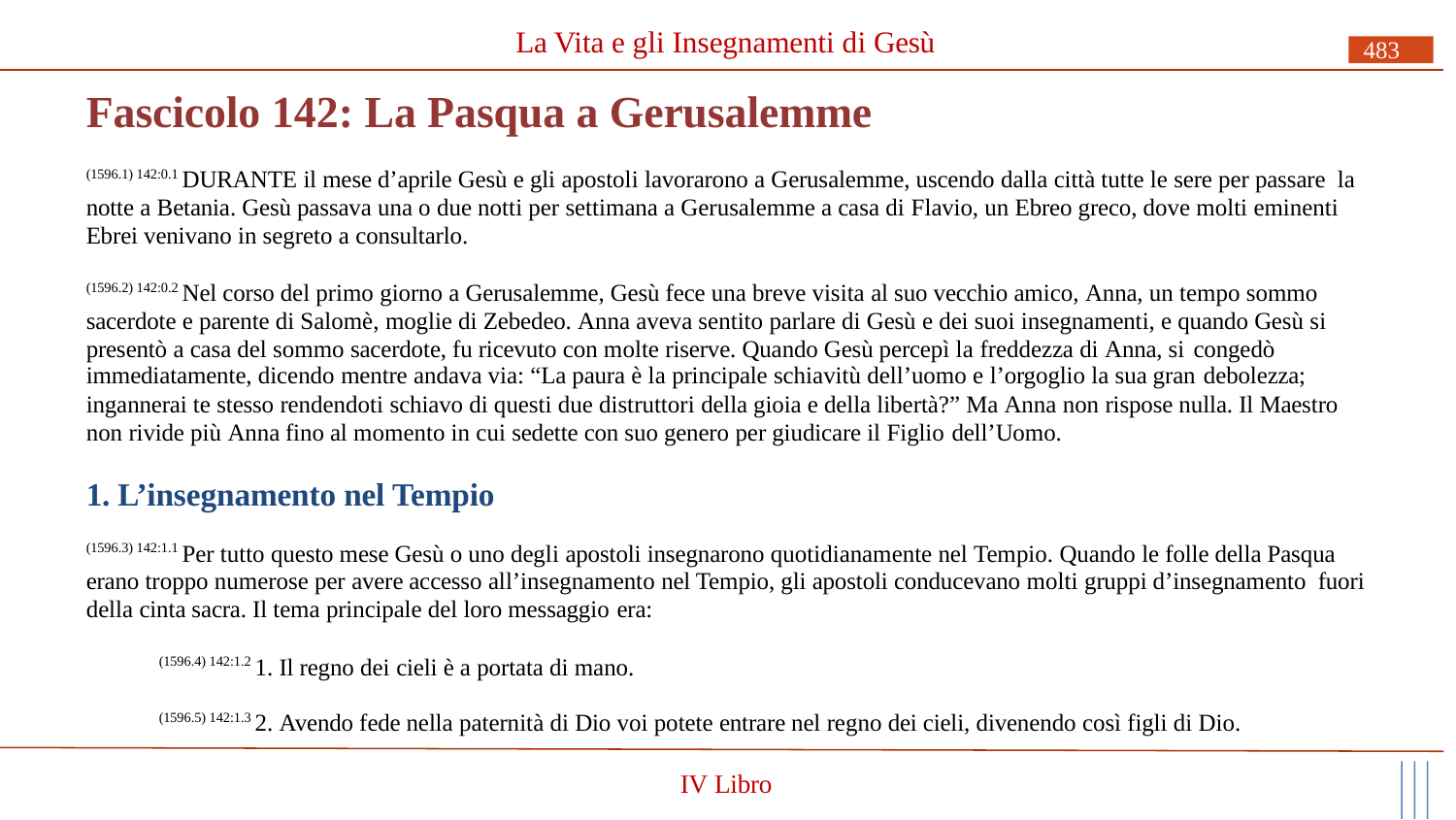

La Vita e gli Insegnamenti di Gesù
483

# Fascicolo 142: La Pasqua a Gerusalemme
(1596.1) 142:0.1 DURANTE il mese d’aprile Gesù e gli apostoli lavorarono a Gerusalemme, uscendo dalla città tutte le sere per passare  la notte a Betania. Gesù passava una o due notti per settimana a Gerusalemme a casa di Flavio, un Ebreo greco, dove molti eminenti  Ebrei venivano in segreto a consultarlo.

(1596.2) 142:0.2 Nel corso del primo giorno a Gerusalemme, Gesù fece una breve visita al suo vecchio amico, Anna, un tempo sommo  sacerdote e parente di Salomè, moglie di Zebedeo. Anna aveva sentito parlare di Gesù e dei suoi insegnamenti, e quando Gesù si  presentò a casa del sommo sacerdote, fu ricevuto con molte riserve. Quando Gesù percepì la freddezza di Anna, si congedò
immediatamente, dicendo mentre andava via: “La paura è la principale schiavitù dell’uomo e l’orgoglio la sua gran debolezza;
ingannerai te stesso rendendoti schiavo di questi due distruttori della gioia e della libertà?” Ma Anna non rispose nulla. Il Maestro  non rivide più Anna fino al momento in cui sedette con suo genero per giudicare il Figlio dell’Uomo.

1. L’insegnamento nel Tempio
(1596.3) 142:1.1 Per tutto questo mese Gesù o uno degli apostoli insegnarono quotidianamente nel Tempio. Quando le folle della Pasqua  erano troppo numerose per avere accesso all’insegnamento nel Tempio, gli apostoli conducevano molti gruppi d’insegnamento  fuori della cinta sacra. Il tema principale del loro messaggio era:

(1596.4) 142:1.2 1. Il regno dei cieli è a portata di mano.
(1596.5) 142:1.3 2. Avendo fede nella paternità di Dio voi potete entrare nel regno dei cieli, divenendo così figli di Dio.

IV Libro